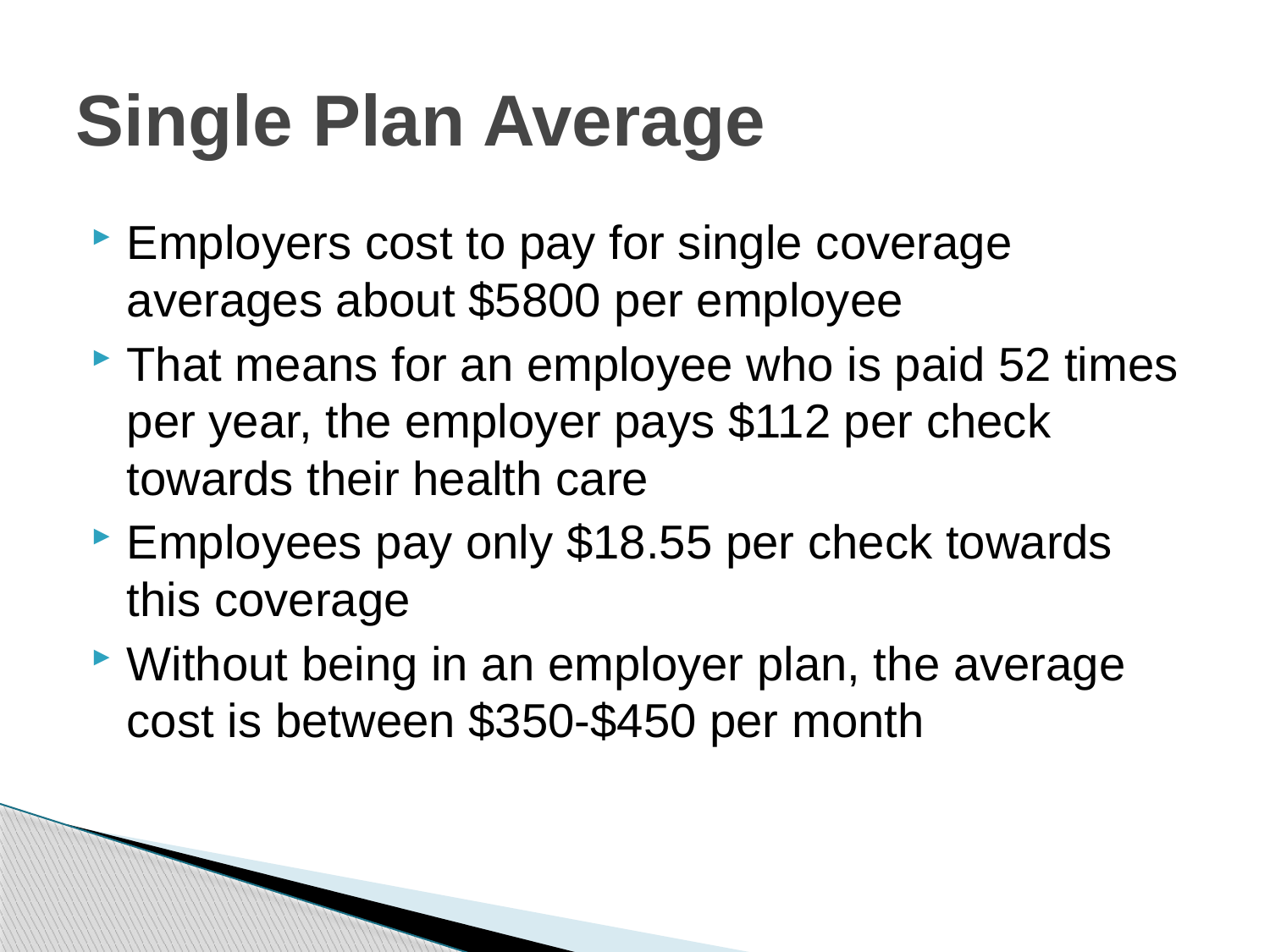

# Single Plan Average
Employers cost to pay for single coverage averages about $5800 per employee
That means for an employee who is paid 52 times per year, the employer pays $112 per check towards their health care
Employees pay only $18.55 per check towards this coverage
Without being in an employer plan, the average cost is between $350-$450 per month